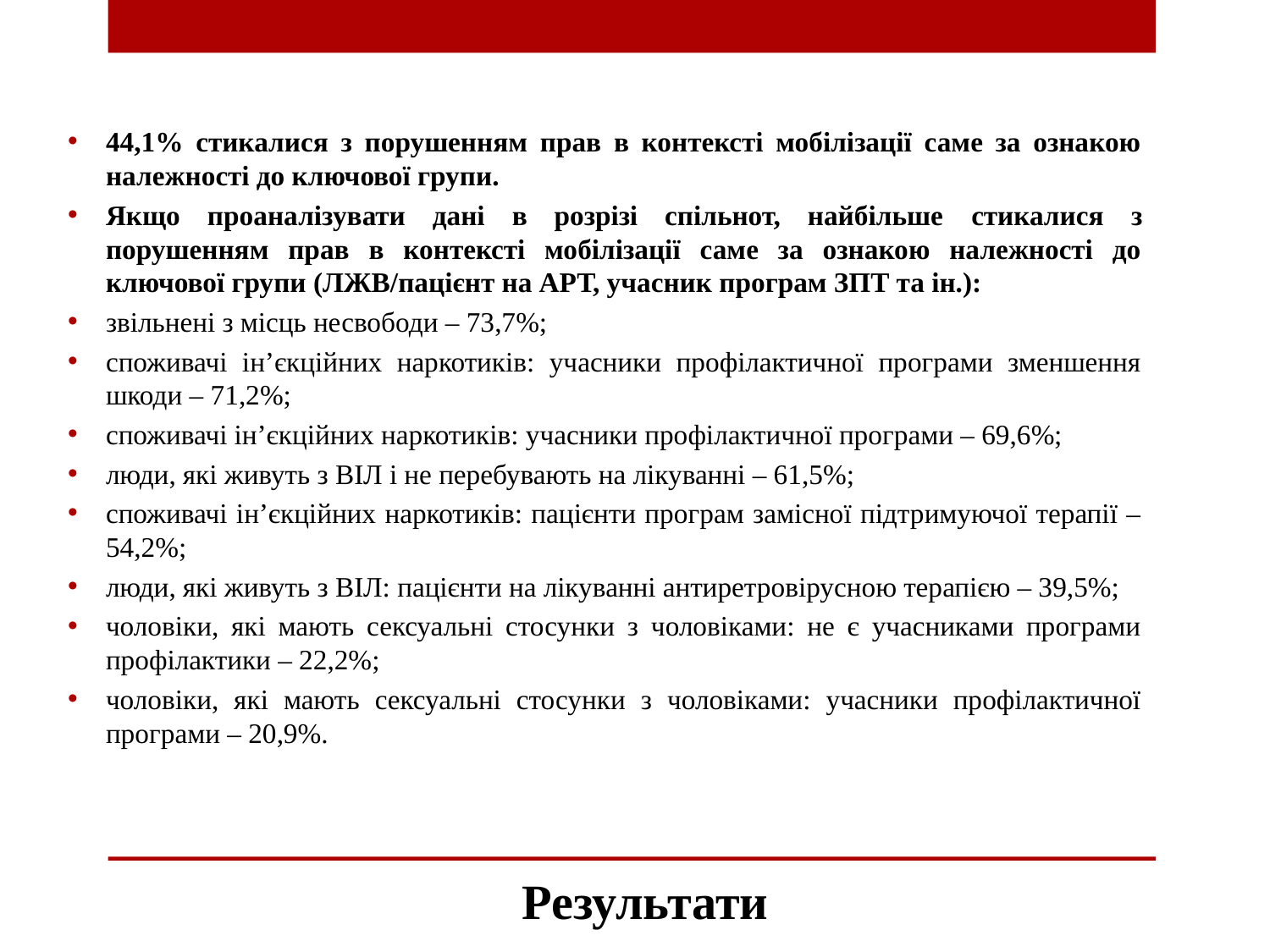

44,1% стикалися з порушенням прав в контексті мобілізації саме за ознакою належності до ключової групи.
Якщо проаналізувати дані в розрізі спільнот, найбільше стикалися з порушенням прав в контексті мобілізації саме за ознакою належності до ключової групи (ЛЖВ/пацієнт на АРТ, учасник програм ЗПТ та ін.):
звільнені з місць несвободи – 73,7%;
споживачі ін’єкційних наркотиків: учасники профілактичної програми зменшення шкоди – 71,2%;
споживачі ін’єкційних наркотиків: учасники профілактичної програми – 69,6%;
люди, які живуть з ВІЛ і не перебувають на лікуванні – 61,5%;
споживачі ін’єкційних наркотиків: пацієнти програм замісної підтримуючої терапії – 54,2%;
люди, які живуть з ВІЛ: пацієнти на лікуванні антиретровірусною терапією – 39,5%;
чоловіки, які мають сексуальні стосунки з чоловіками: не є учасниками програми профілактики – 22,2%;
чоловіки, які мають сексуальні стосунки з чоловіками: учасники профілактичної програми – 20,9%.

# Результати